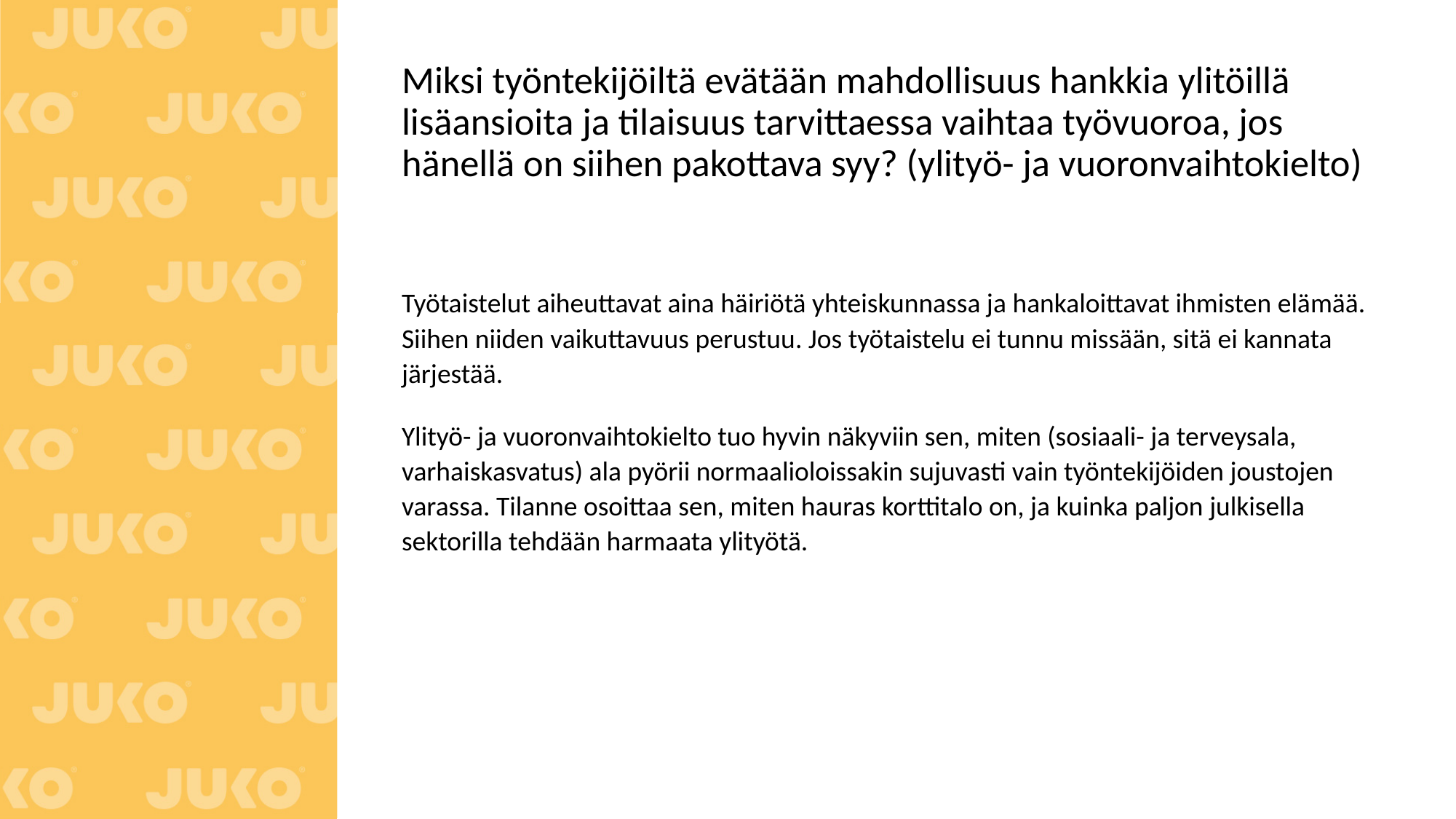

# Miksi työntekijöiltä evätään mahdollisuus hankkia ylitöillä lisäansioita ja tilaisuus tarvittaessa vaihtaa työvuoroa, jos hänellä on siihen pakottava syy? (ylityö- ja vuoronvaihtokielto)

Työtaistelut aiheuttavat aina häiriötä yhteiskunnassa ja hankaloittavat ihmisten elämää. Siihen niiden vaikuttavuus perustuu. Jos työtaistelu ei tunnu missään, sitä ei kannata järjestää.
Ylityö- ja vuoronvaihtokielto tuo hyvin näkyviin sen, miten (sosiaali- ja terveysala, varhaiskasvatus) ala pyörii normaalioloissakin sujuvasti vain työntekijöiden joustojen varassa. Tilanne osoittaa sen, miten hauras korttitalo on, ja kuinka paljon julkisella sektorilla tehdään harmaata ylityötä.